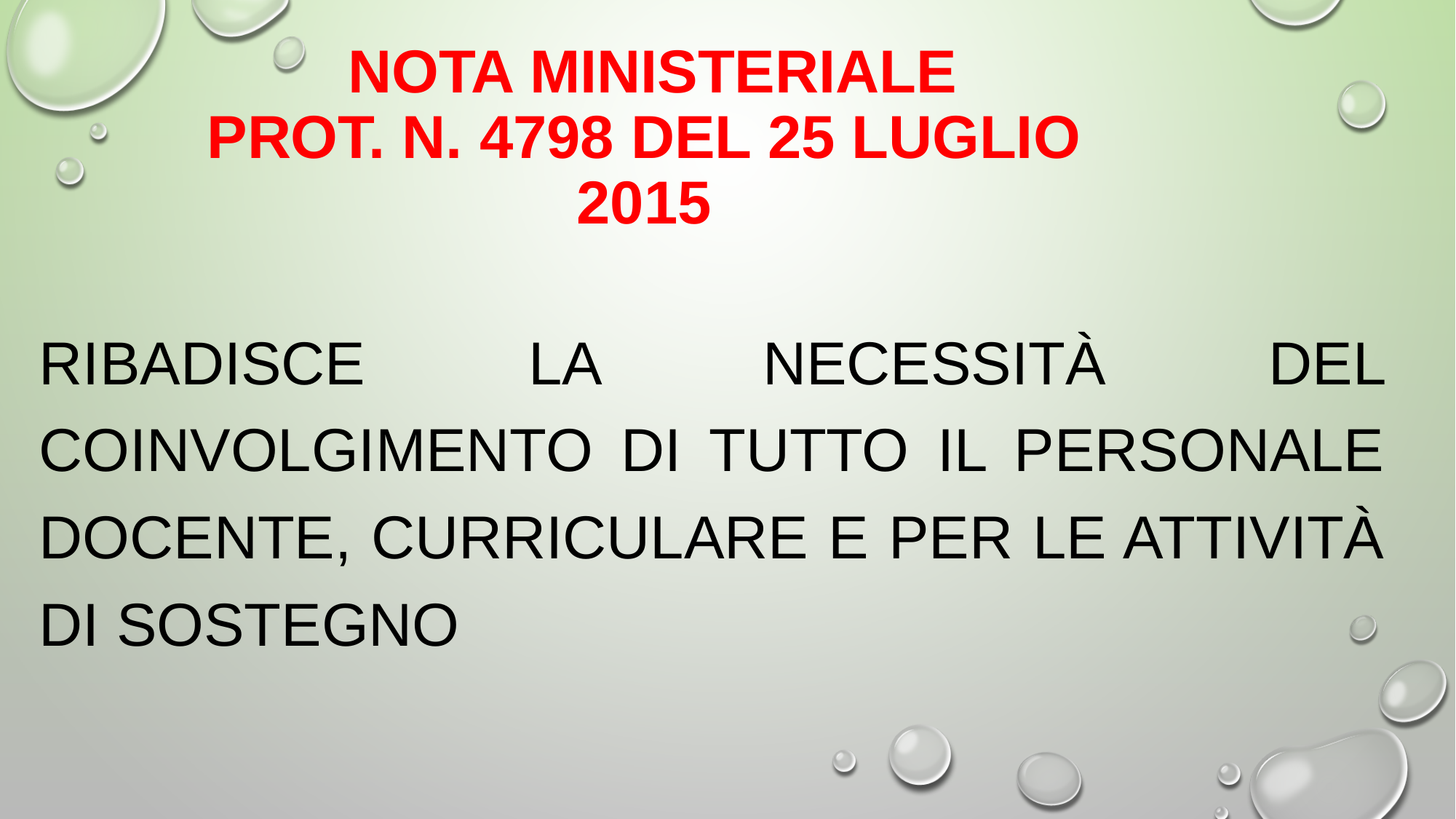

# NOTA MINISTERIALE PROT. N. 4798 del 25 luglio 2015
ribadisce la necessità del coinvolgimento di tutto il personale docente, curriculare e per le attività di sostegno